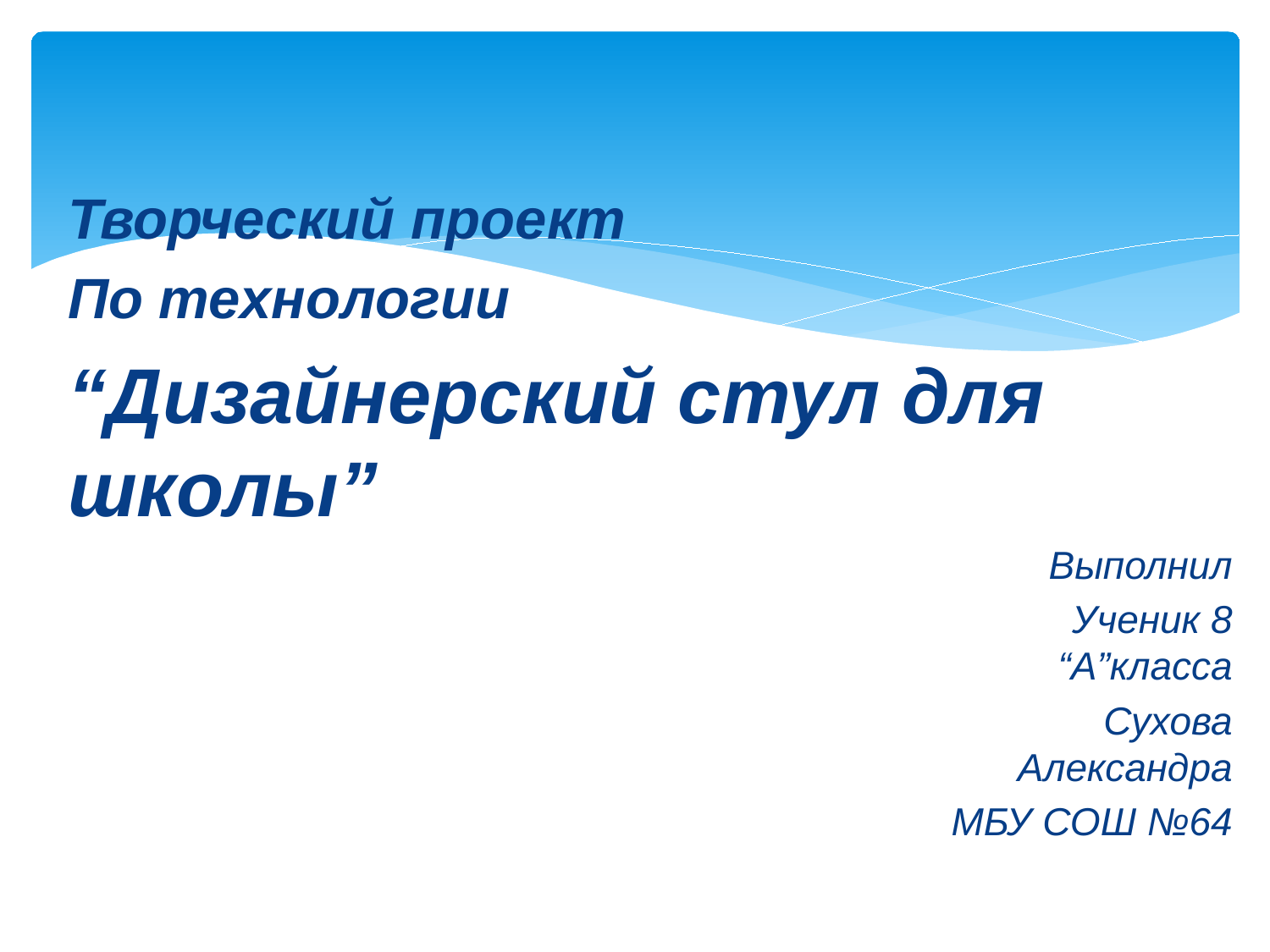

#
Творческий проект
По технологии
“Дизайнерский стул для школы”
 Выполнил
                                                                                             Ученик 8 “А”класса
                                                                                          Сухова Александра
МБУ СОШ №64